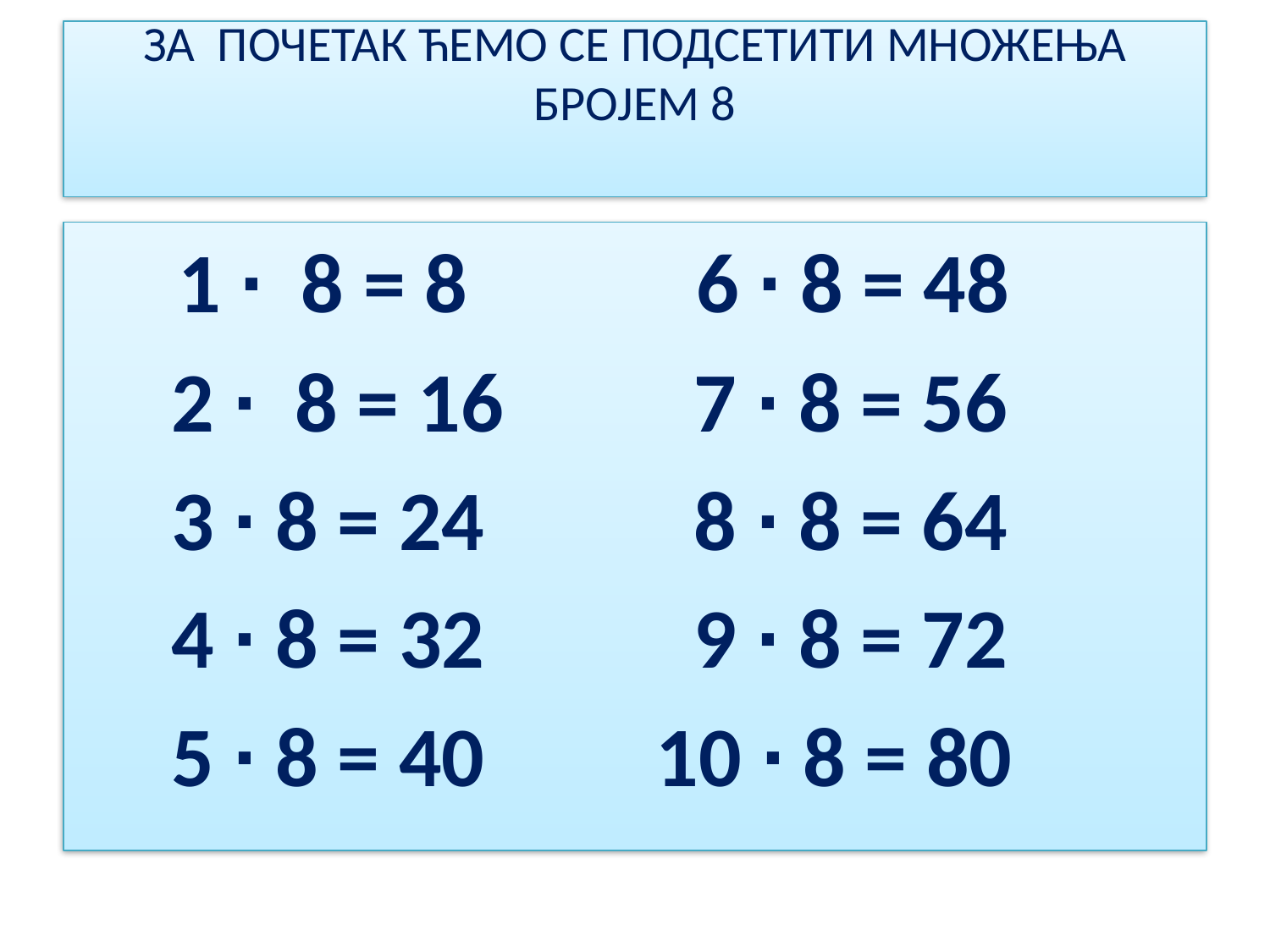

# ЗА  ПОЧЕТАК ЋЕМО СЕ ПОДСЕТИТИ МНОЖЕЊА БРОЈЕМ 8
        1 ∙  8 = 8            6 ∙ 8 = 48
     2 ∙  8 = 16          7 ∙ 8 = 56
     3 ∙ 8 = 24           8 ∙ 8 = 64
     4 ∙ 8 = 32           9 ∙ 8 = 72
     5 ∙ 8 = 40         10 ∙ 8 = 80